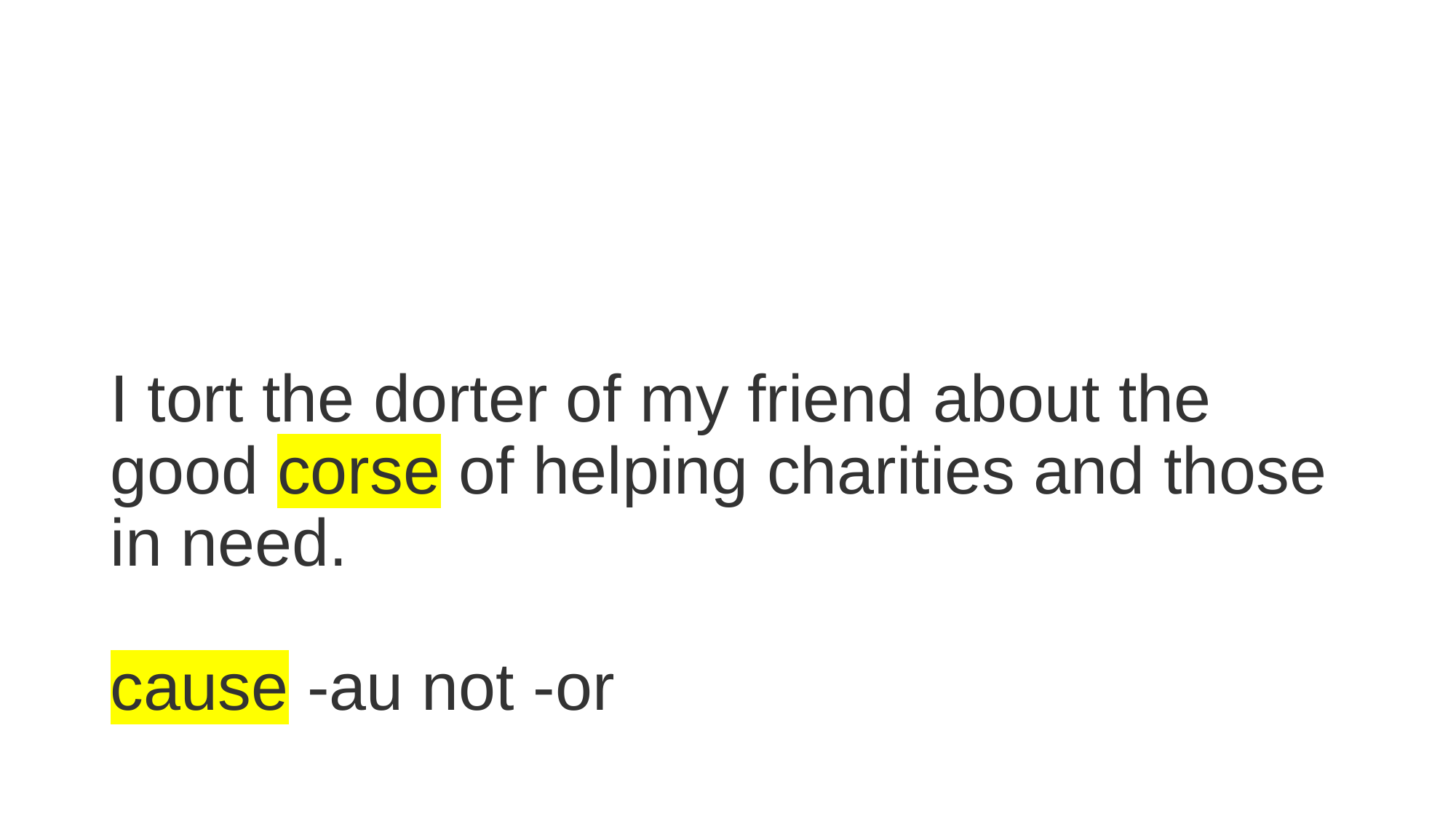

# I tort the dorter of my friend about the good corse of helping charities and those in need. cause -au not -or